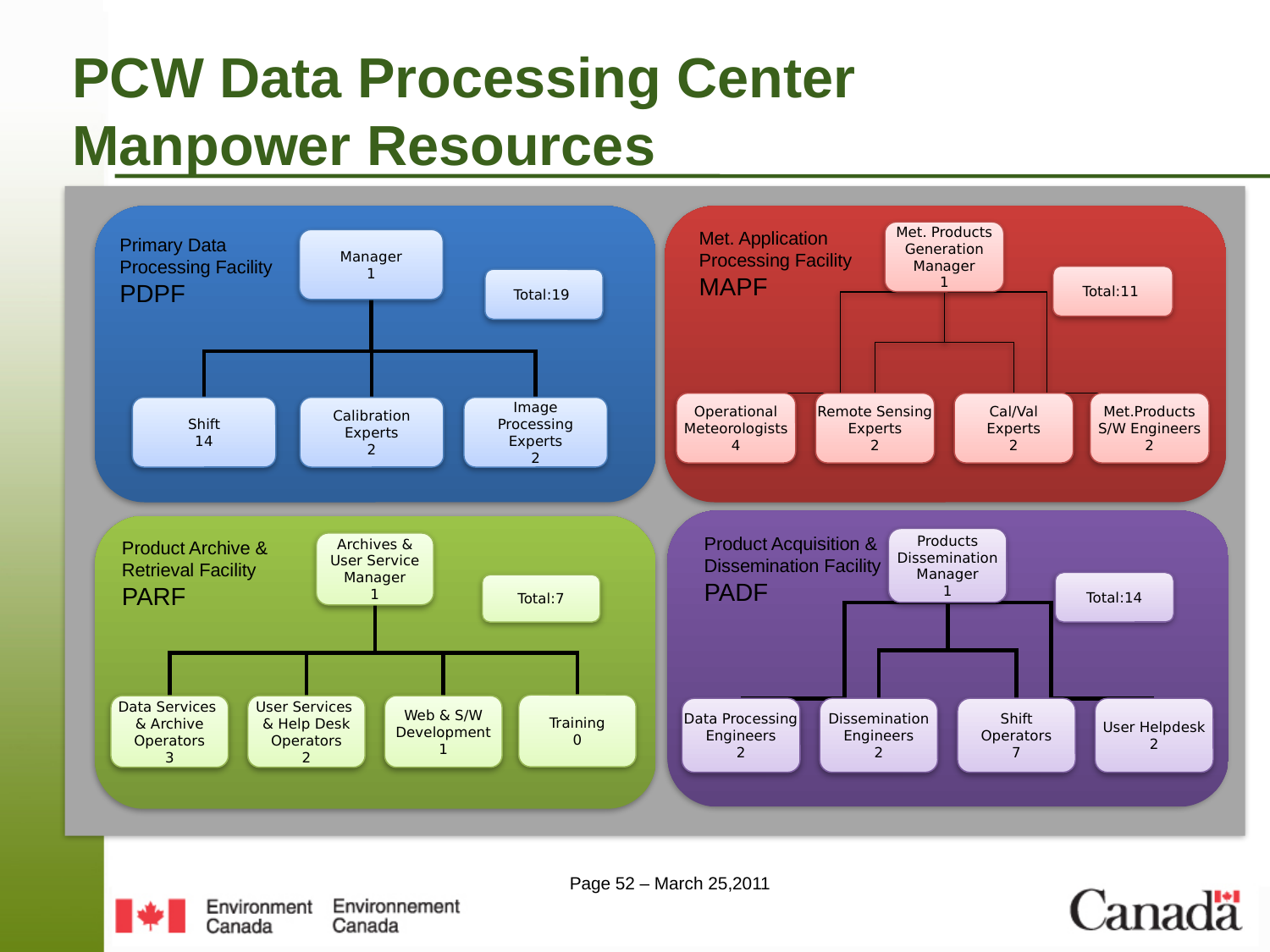

# PCW Data Processing Center Manpower Resources

Primary Data
Processing Facility
PDPF
Manager
1
Total:19
Shift
14
Calibration
Experts
2
Image
Processing
Experts
2

Met. Products
Generation
Manager
1
Total:11
Operational
Meteorologists
4
Remote Sensing
Experts
2
Cal/Val
Experts
2
Met.Products
S/W Engineers
2
Met. Application
Processing Facility
MAPF

Products
Dissemination
Manager
1
Total:14
Data Processing
Engineers
2
Dissemination
Engineers
2
Shift
Operators
7
User Helpdesk
2
Product Acquisition &
Dissemination Facility
PADF
Product Archive &
Retrieval Facility
PARF
Archives &
User Service
Manager
1
Total:7
Training
0
Data Services
& Archive
Operators
3
User Services
& Help Desk
Operators
2
Web & S/W
Development
1